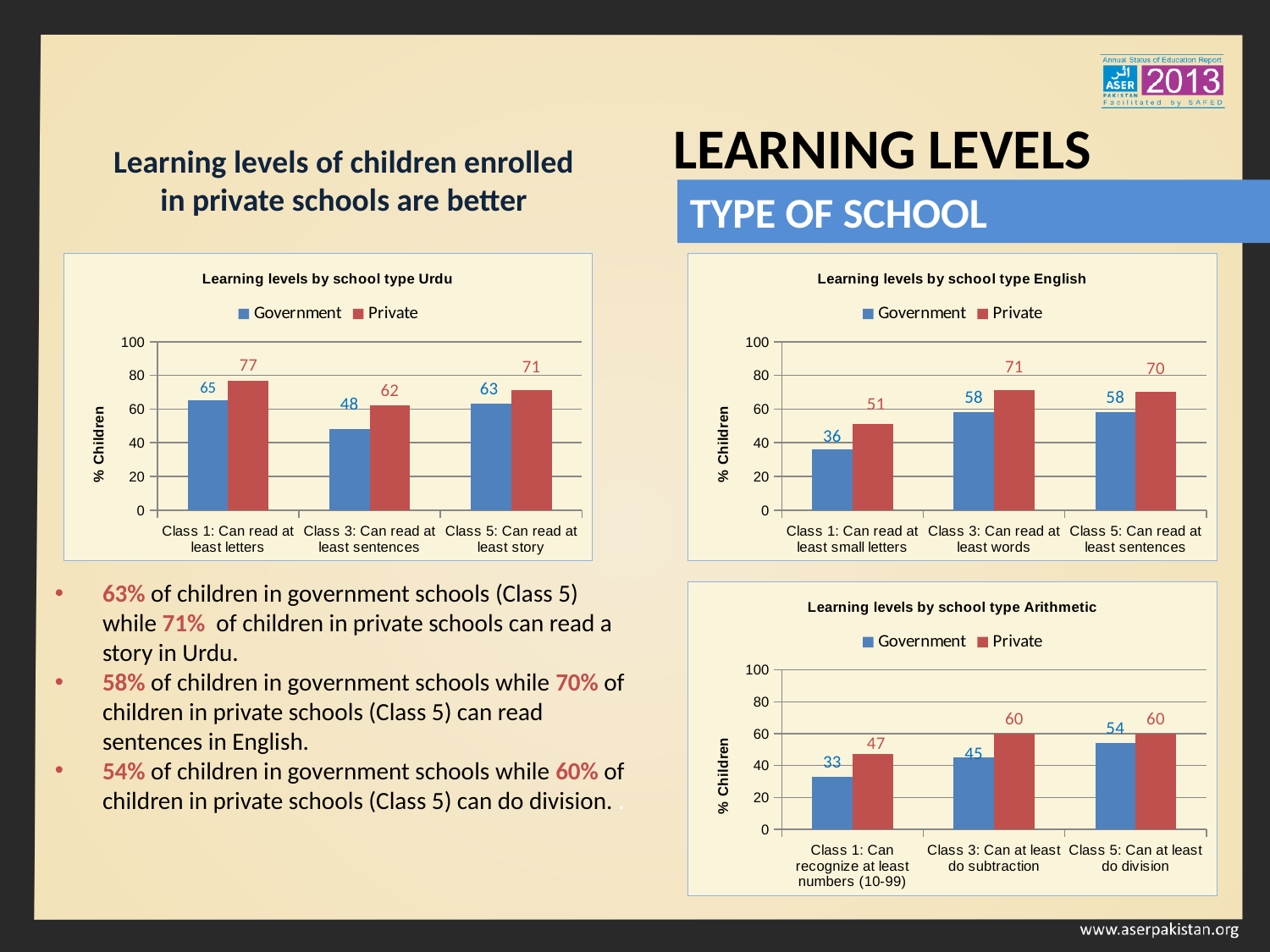

LEARNING LEVELS
Learning levels of children enrolled in private schools are better
TYPE OF SCHOOL

### Chart: Learning levels by school type Urdu

| Category | Government | Private |
|---|---|---|
| Class 1: Can read at least letters | 65.0 | 77.0 |
| Class 3: Can read at least sentences | 48.0 | 62.0 |
| Class 5: Can read at least story | 63.0 | 71.0 |

### Chart: Learning levels by school type English

| Category | Government | Private |
|---|---|---|
| Class 1: Can read at least small letters | 36.0 | 51.0 |
| Class 3: Can read at least words | 58.0 | 71.0 |
| Class 5: Can read at least sentences | 58.0 | 70.0 |
63% of children in government schools (Class 5) while 71%  of children in private schools can read a story in Urdu.
58% of children in government schools while 70% of children in private schools (Class 5) can read sentences in English.
54% of children in government schools while 60% of children in private schools (Class 5) can do division. .

### Chart: Learning levels by school type Arithmetic

| Category | Government | Private |
|---|---|---|
| Class 1: Can recognize at least numbers (10-99) | 33.0 | 47.0 |
| Class 3: Can at least do subtraction | 45.0 | 60.0 |
| Class 5: Can at least do division | 54.0 | 60.0 |